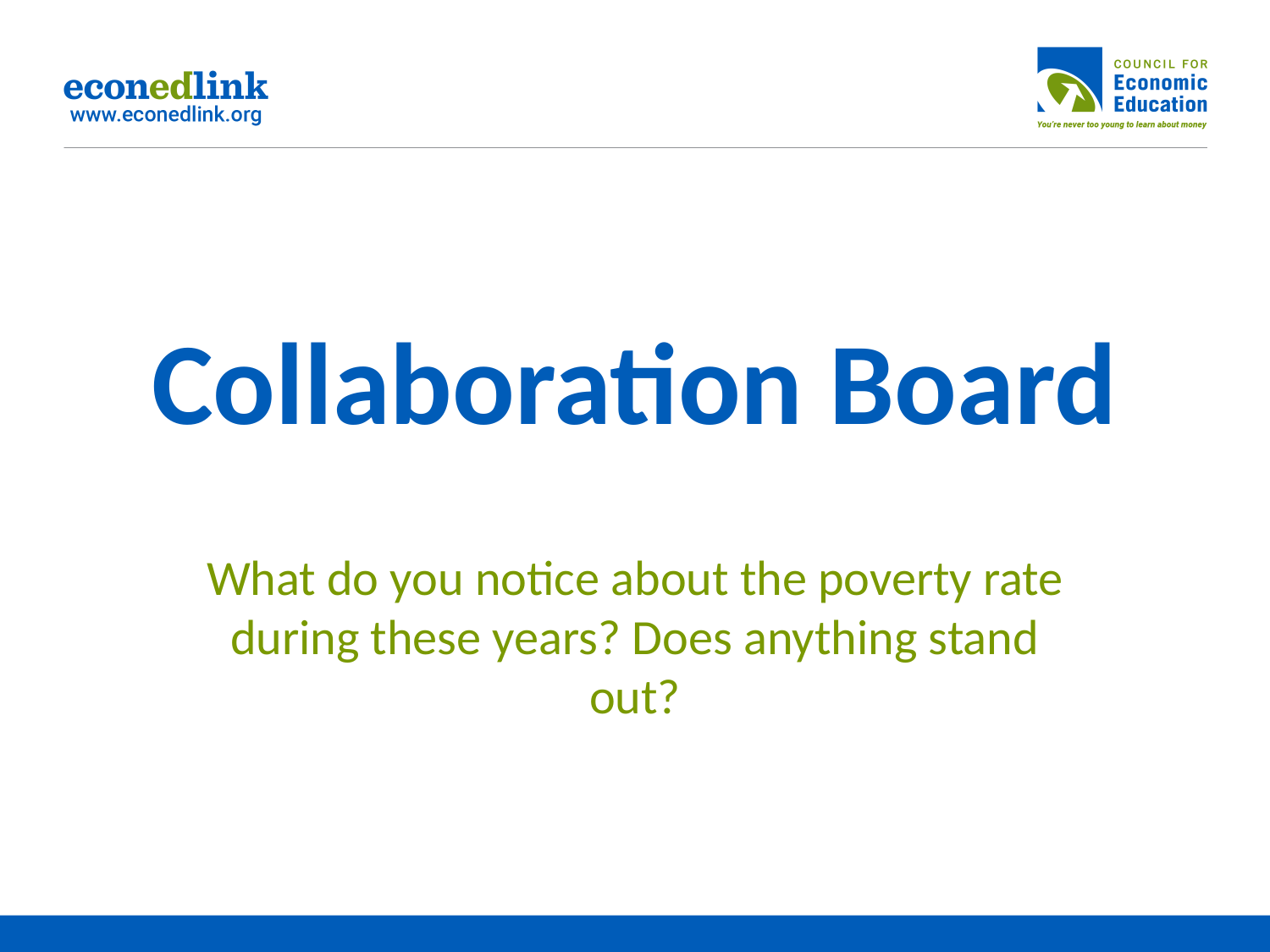

# Collaboration Board
What do you notice about the poverty rate during these years? Does anything stand out?